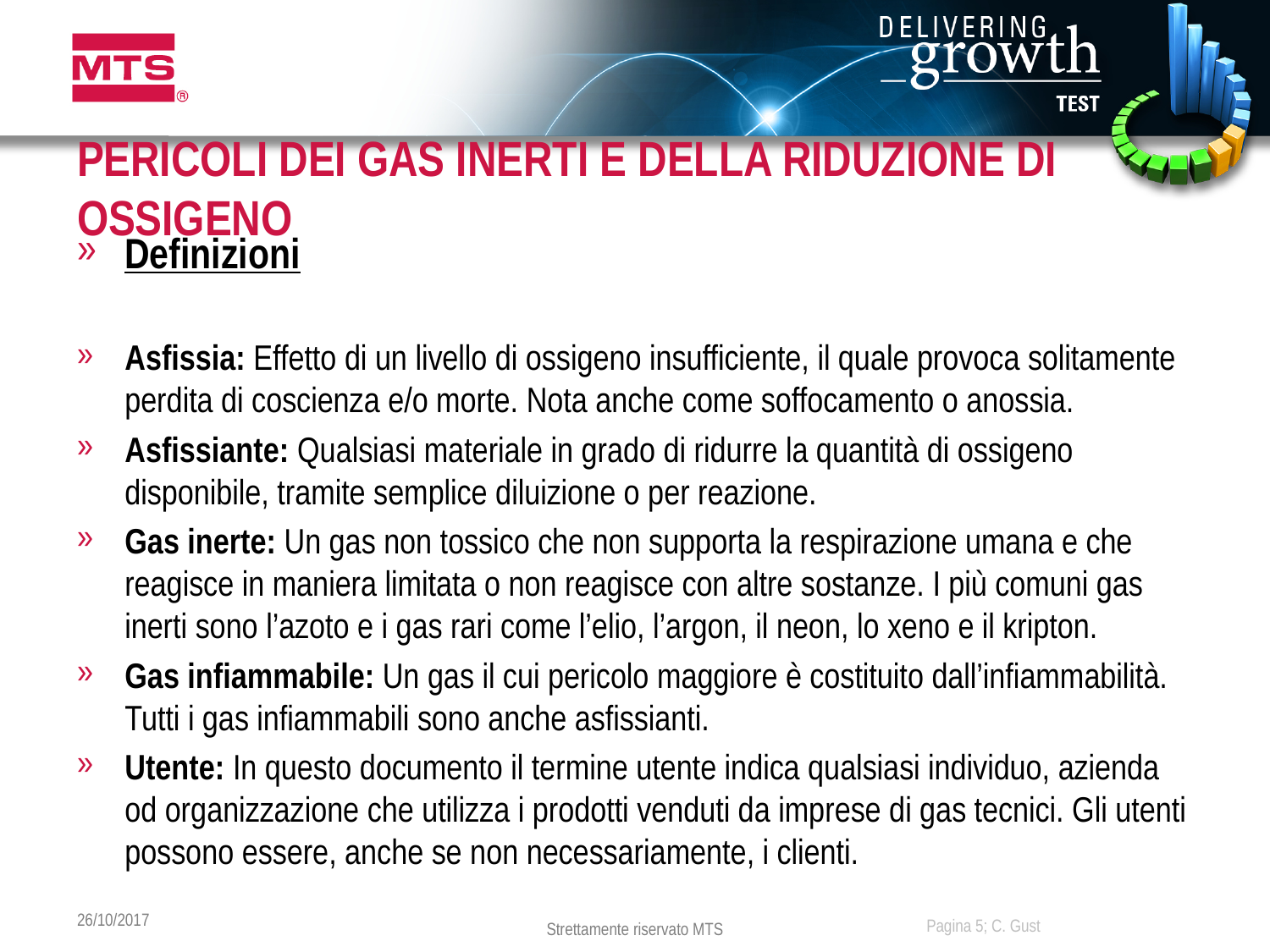

# PERICOLI DEI GAS INERTI E DELLA RIDUZIONE DI OSSIGENO
Definizioni
Asfissia: Effetto di un livello di ossigeno insufficiente, il quale provoca solitamente perdita di coscienza e/o morte. Nota anche come soffocamento o anossia.
Asfissiante: Qualsiasi materiale in grado di ridurre la quantità di ossigeno disponibile, tramite semplice diluizione o per reazione.
Gas inerte: Un gas non tossico che non supporta la respirazione umana e che reagisce in maniera limitata o non reagisce con altre sostanze. I più comuni gas inerti sono l’azoto e i gas rari come l’elio, l’argon, il neon, lo xeno e il kripton.
Gas infiammabile: Un gas il cui pericolo maggiore è costituito dall’infiammabilità. Tutti i gas infiammabili sono anche asfissianti.
Utente: In questo documento il termine utente indica qualsiasi individuo, azienda od organizzazione che utilizza i prodotti venduti da imprese di gas tecnici. Gli utenti possono essere, anche se non necessariamente, i clienti.

26/10/2017

Pagina 5; C. Gust

Strettamente riservato MTS